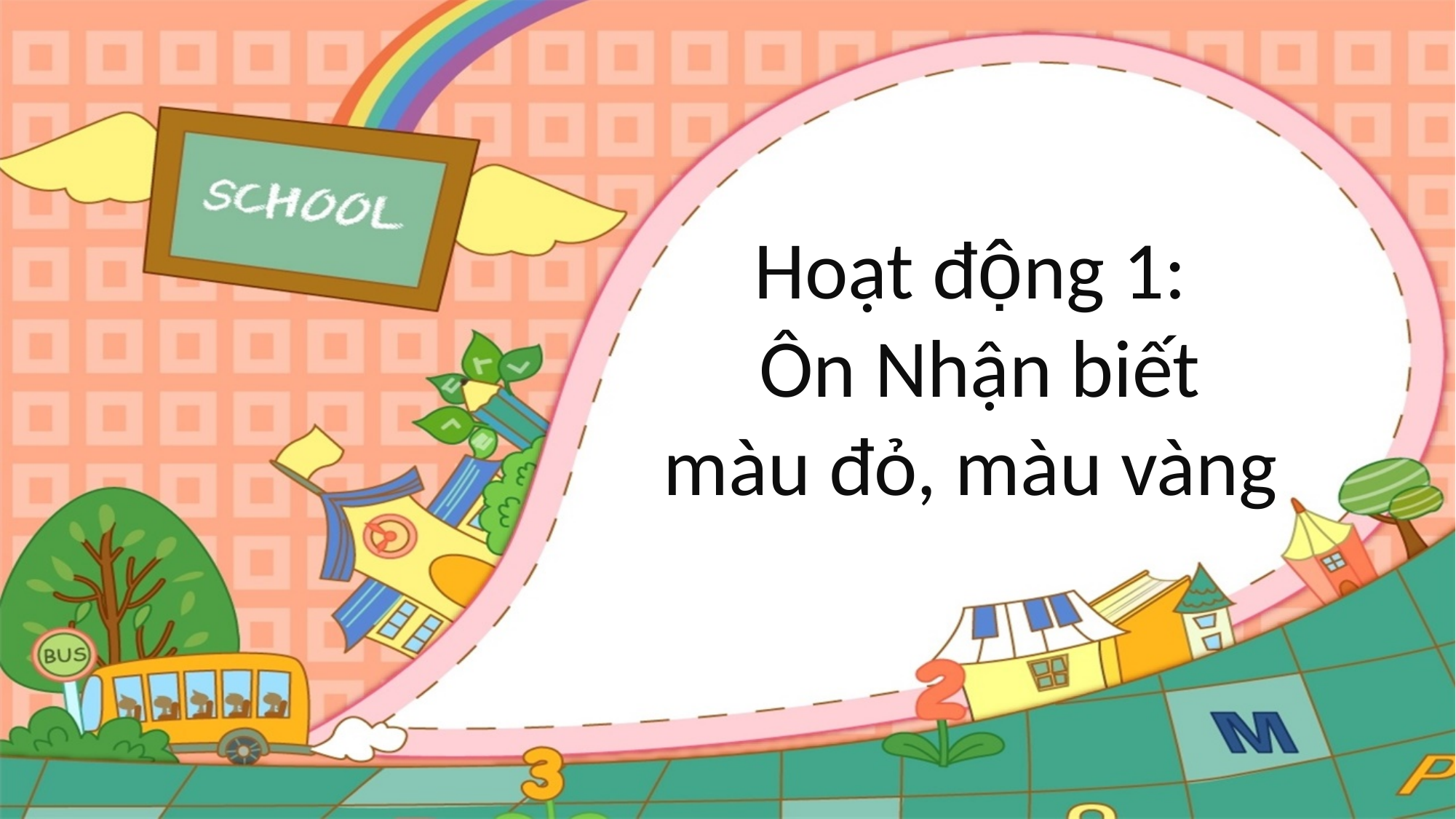

Hoạt động 1:
 Ôn Nhận biết màu đỏ, màu vàng